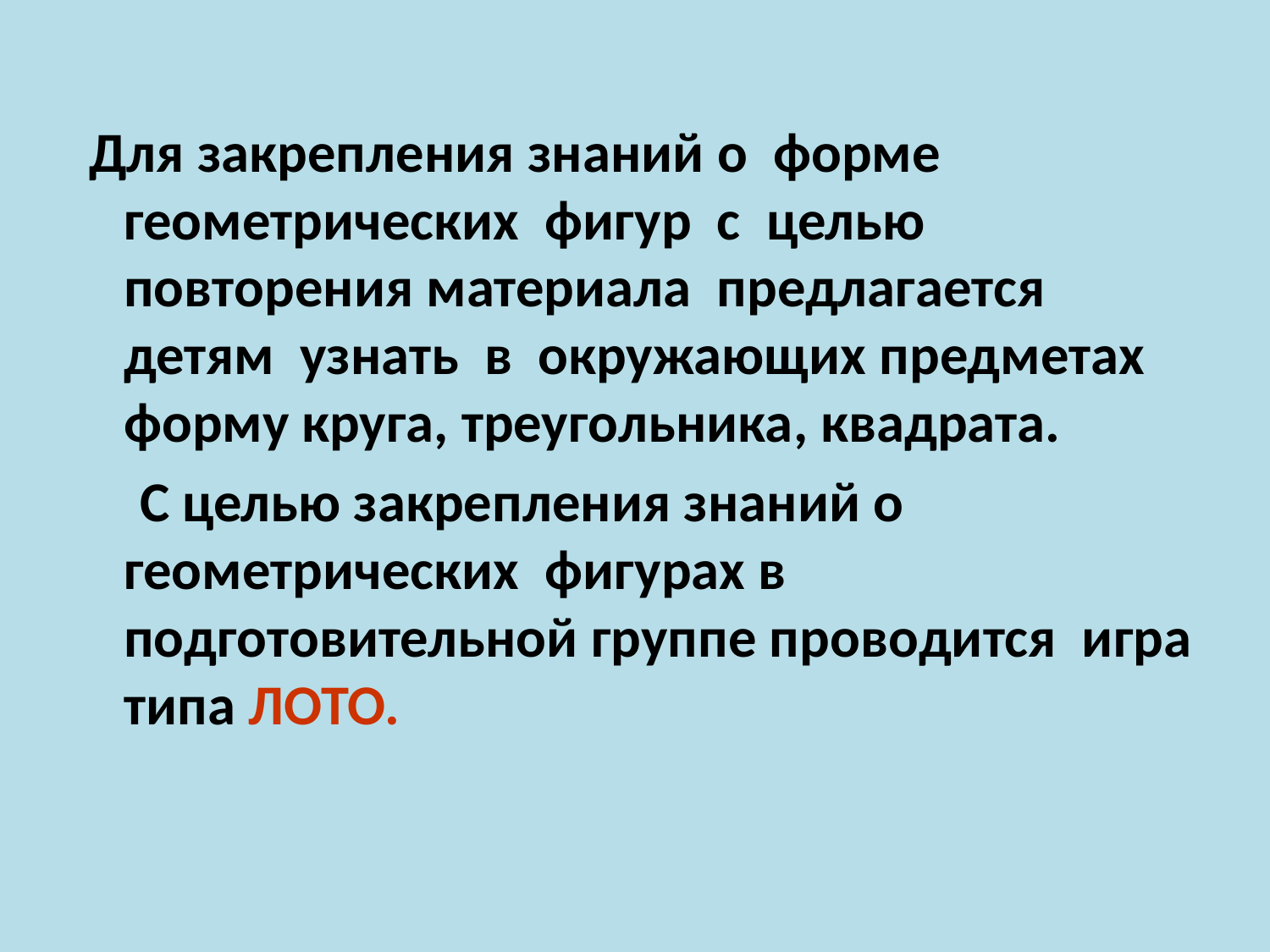

Для закрепления знаний о  форме  геометрических  фигур  с  целью повторения материала  предлагается  детям  узнать  в  окружающих предметах форму круга, треугольника, квадрата.
     С целью закрепления знаний о геометрических  фигурах в подготовительной группе проводится  игра типа ЛОТО.